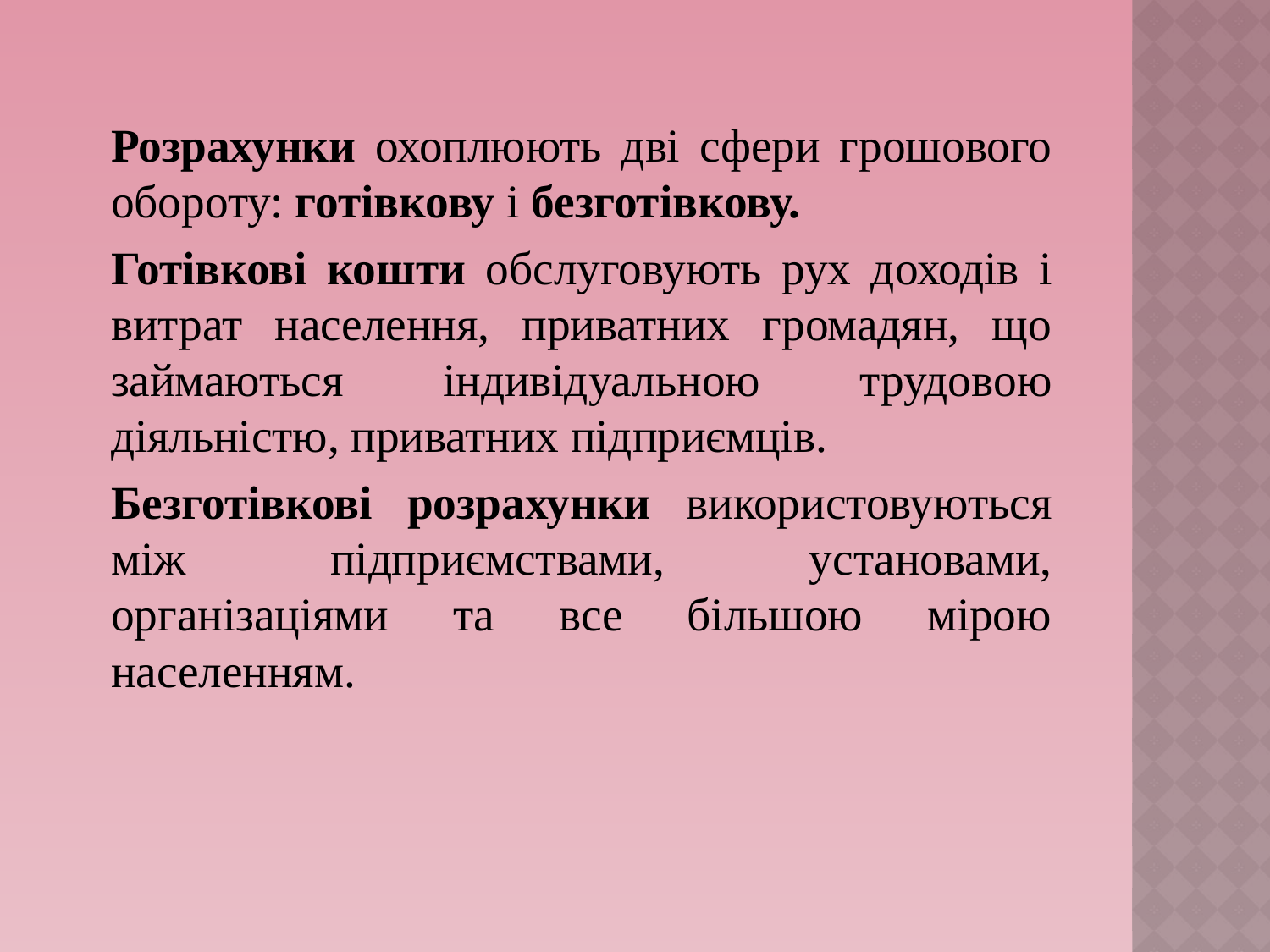

Розрахунки охоплюють дві сфери грошового обороту: готівкову і безготівкову.
		Готівкові кошти обслуговують рух доходів і витрат населення, приватних громадян, що займаються індивідуальною трудовою діяльністю, приватних підприємців.
		Безготівкові розрахунки використовуються між підприємствами, установами, організаціями та все більшою мірою населенням.